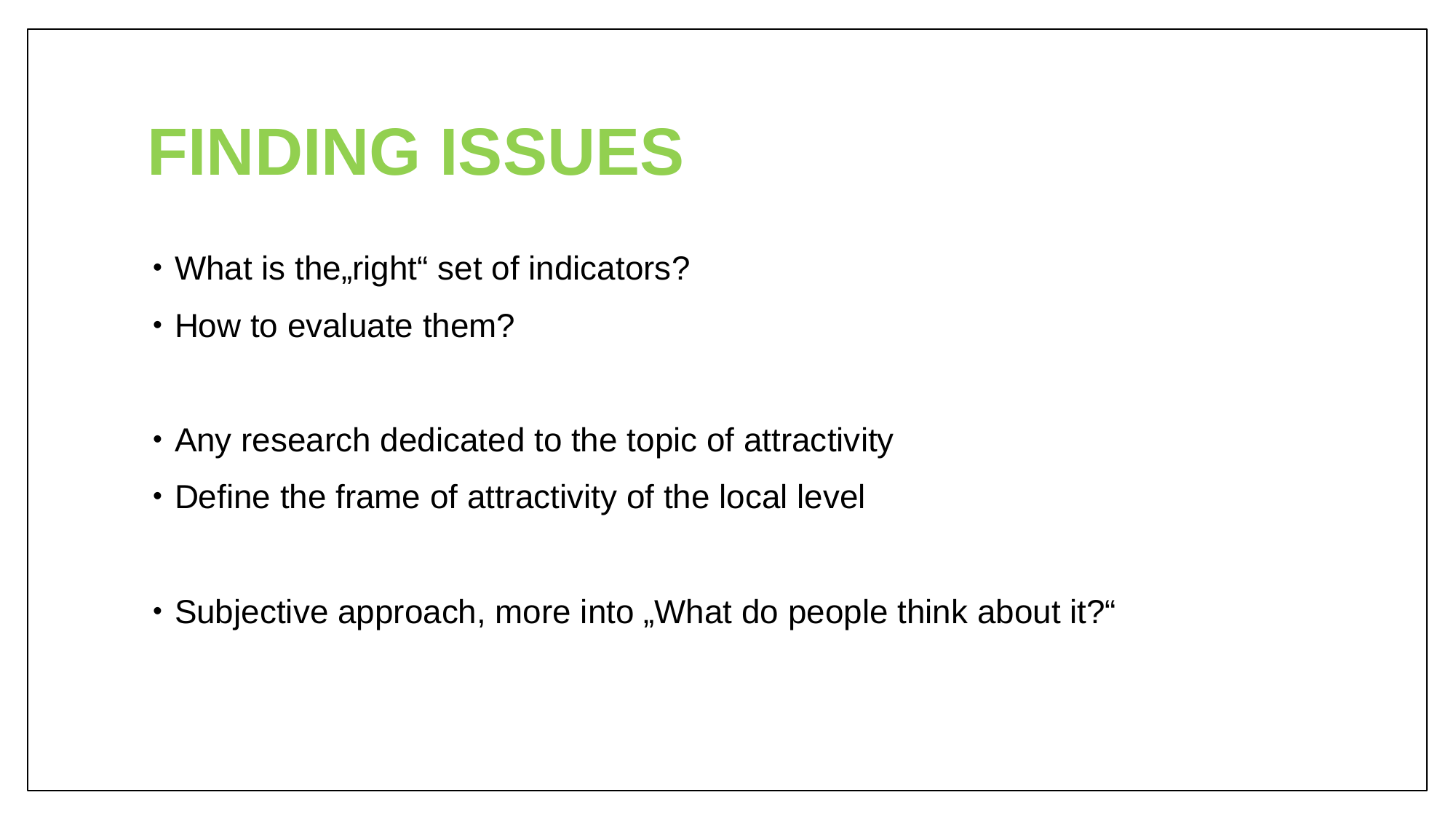

# Finding issues
What is the„right“ set of indicators?
How to evaluate them?

Any research dedicated to the topic of attractivity
Define the frame of attractivity of the local level

Subjective approach, more into „What do people think about it?“